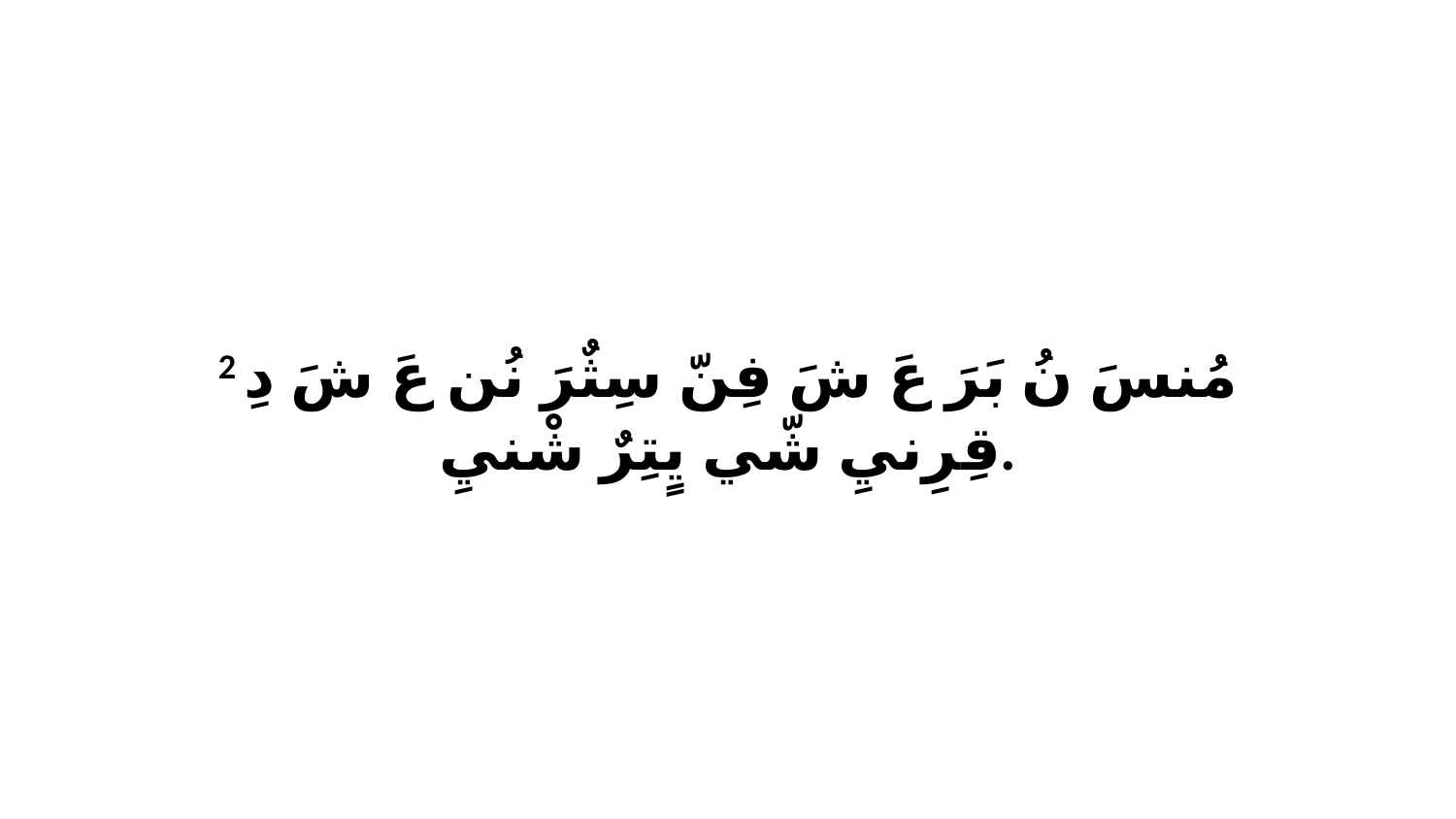

2 مُنسَ نُ بَرَ عَ شَ فِنّ سِثٌرَ نُن عَ شَ دِ قِرِنيِ شّي يٍتِرٌ شْنيِ.